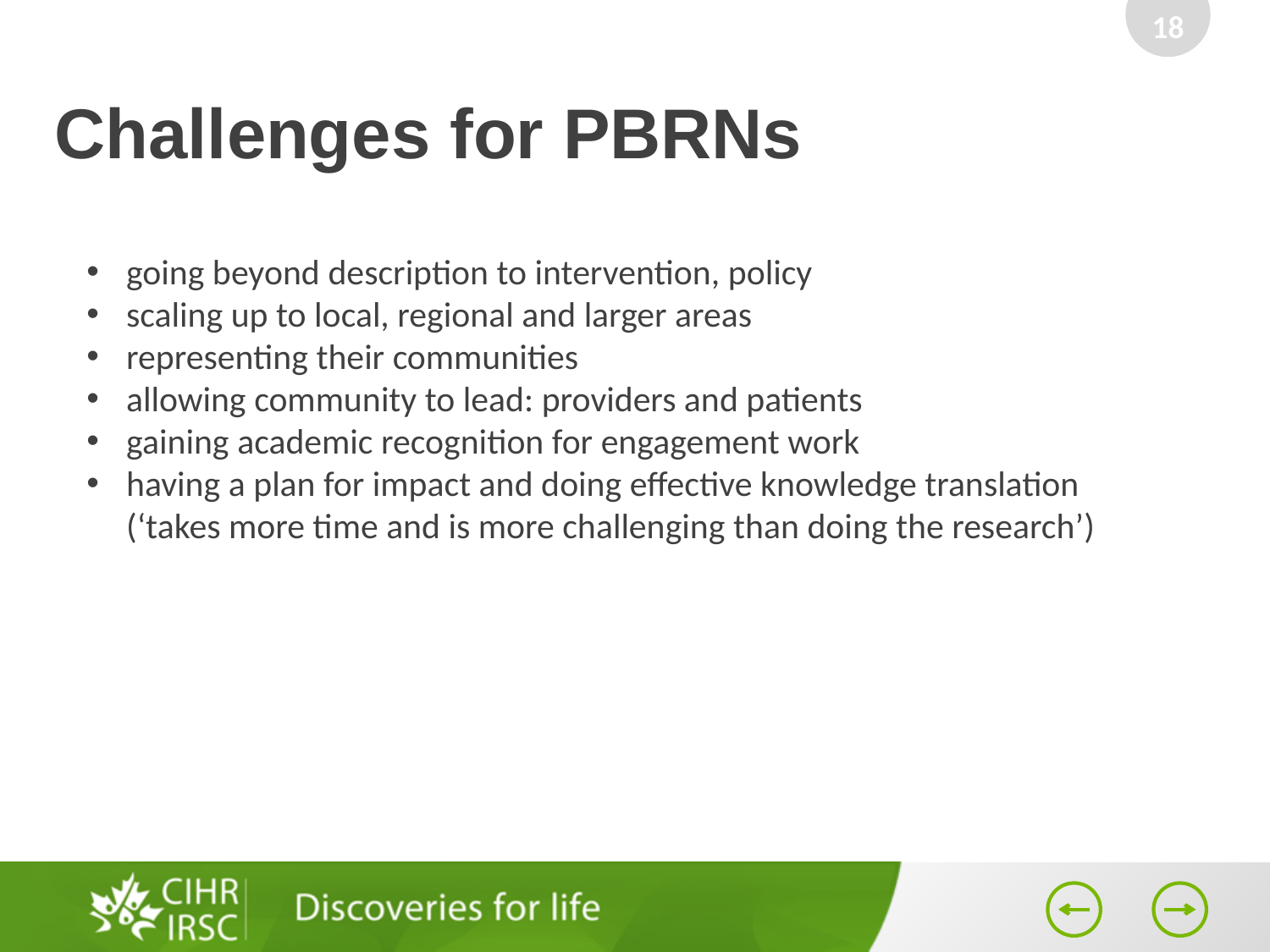

18
Challenges for PBRNs
going beyond description to intervention, policy
scaling up to local, regional and larger areas
representing their communities
allowing community to lead: providers and patients
gaining academic recognition for engagement work
having a plan for impact and doing effective knowledge translation (‘takes more time and is more challenging than doing the research’)